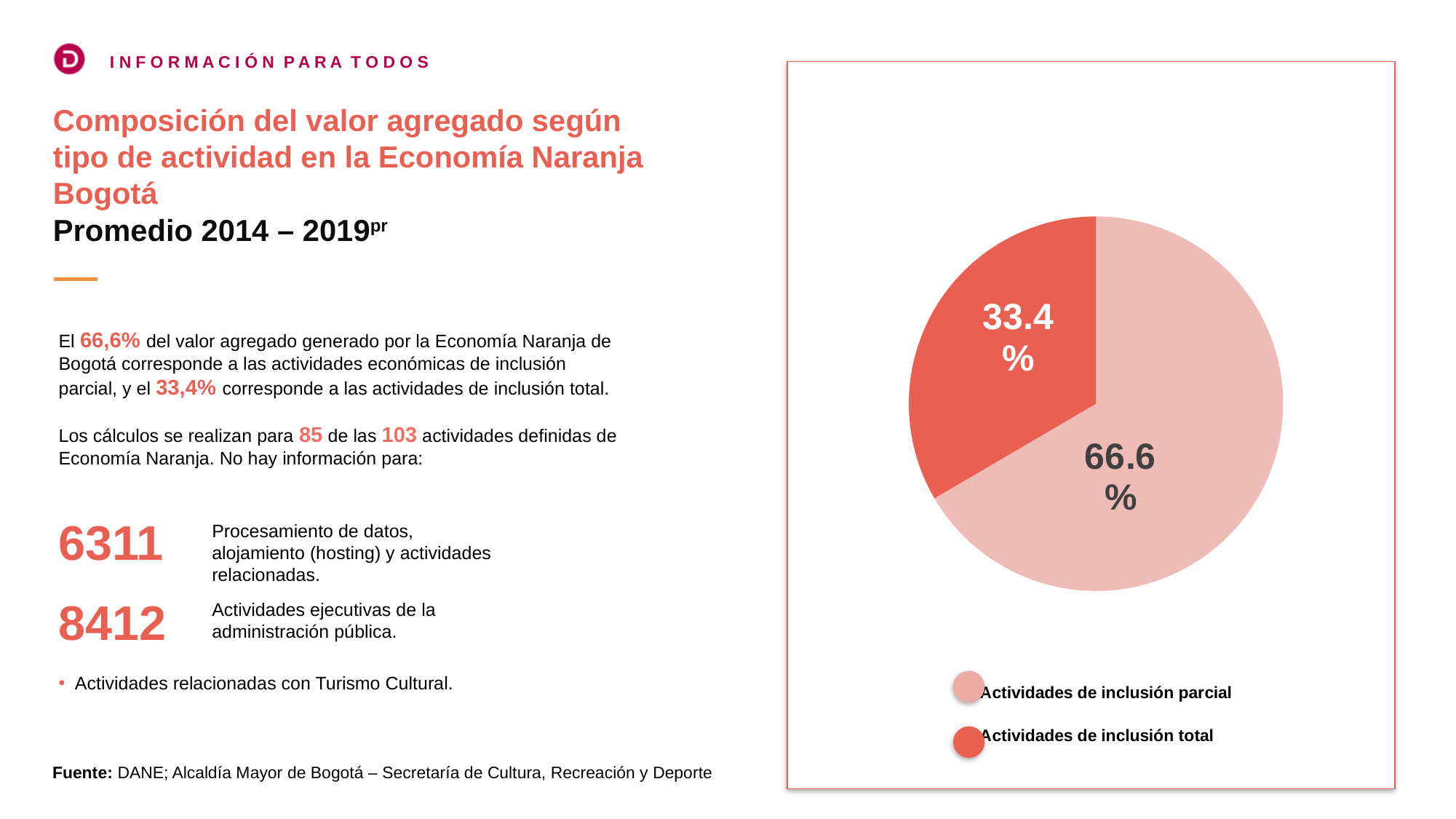

### Chart

| Category |  |
|---|---|
| Actividades de inclusión parcial | 0.665658734729142 |
| Actividades de inclusión total | 0.334341265270858 |
Composición del valor agregado según tipo de actividad en la Economía Naranja Bogotá
Promedio 2014 – 2019pr
El 66,6% del valor agregado generado por la Economía Naranja de Bogotá corresponde a las actividades económicas de inclusión parcial, y el 33,4% corresponde a las actividades de inclusión total.

Los cálculos se realizan para 85 de las 103 actividades definidas de Economía Naranja. No hay información para:

6311

8412

 Actividades relacionadas con Turismo Cultural.

Procesamiento de datos, alojamiento (hosting) y actividades relacionadas.
Actividades ejecutivas de la administración pública.

Fuente: DANE; Alcaldía Mayor de Bogotá – Secretaría de Cultura, Recreación y Deporte